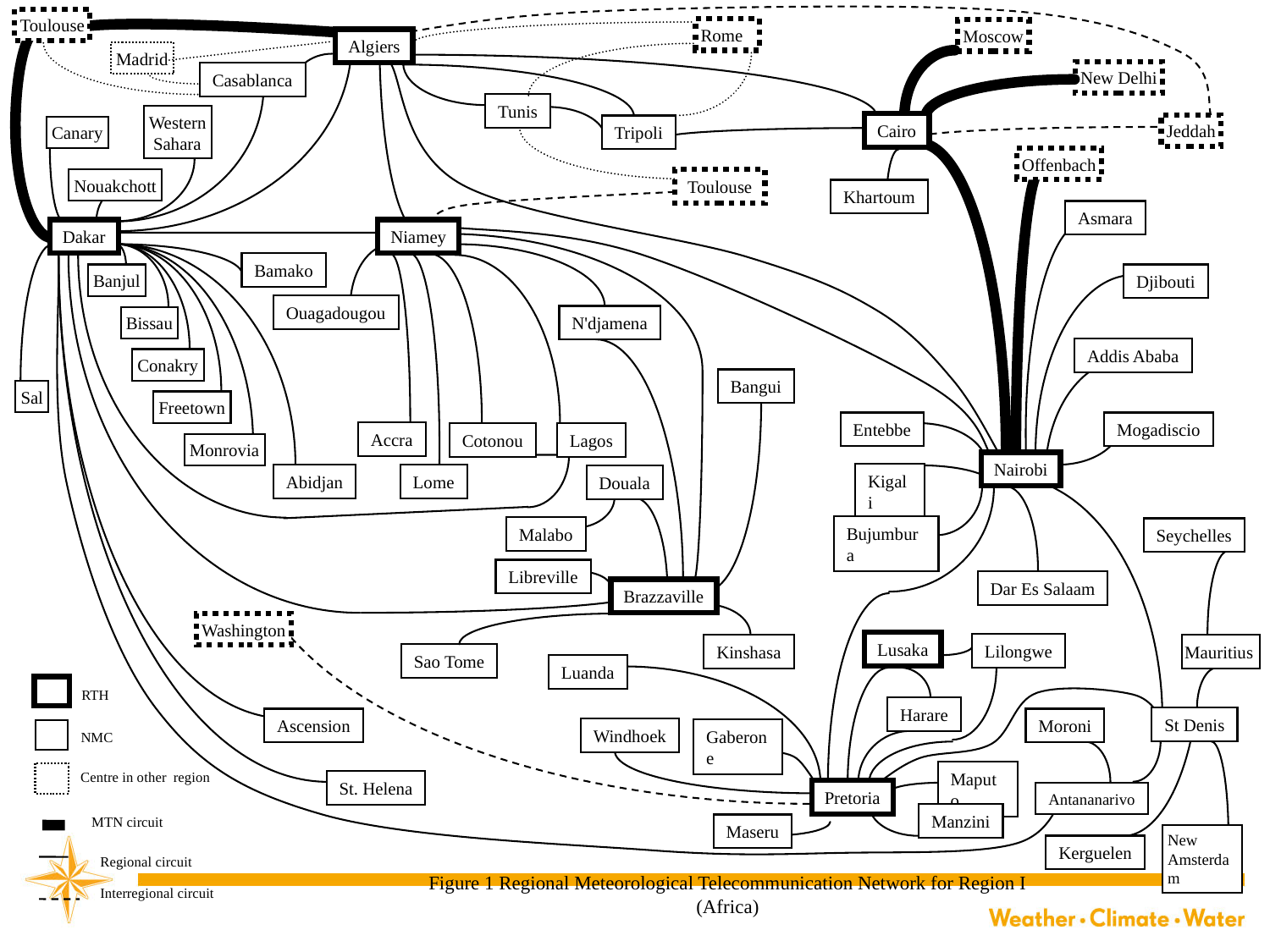

Toulouse
Rome
Moscow

Algiers

Madrid

New Delhi
Casablanca

Tunis
Western
 Sahara

Cairo
Jeddah
Tripoli

Canary

Offenbach

Nouakchott
Toulouse

Khartoum

Asmara
Dakar
Niamey

Bamako

Banjul
Djibouti

Ouagadougou
N'djamena
Bissau

Addis Ababa

Conakry

Bangui

Sal
Freetown

Entebbe
Mogadiscio
Accra

Cotonou
Lagos
Monrovia
Nairobi

Kigali
Abidjan
Lome

Douala

Bujumbura
Malabo
Seychelles

Libreville

Dar Es Salaam
Brazzaville

Washington

Lusaka
Lilongwe
Kinshasa
Mauritius
Sao Tome

Luanda

RTH

Harare
St Denis
Ascension
Moroni
Windhoek
Gaberone

NMC

Centre in other  region
Maputo

St. Helena
Pretoria

Antananarivo
Manzini

MTN circuit
Maseru

New
Amsterdam
Kerguelen
Regional circuit

Figure 1 Regional Meteorological Telecommunication Network for Region I (Africa)
Interregional circuit